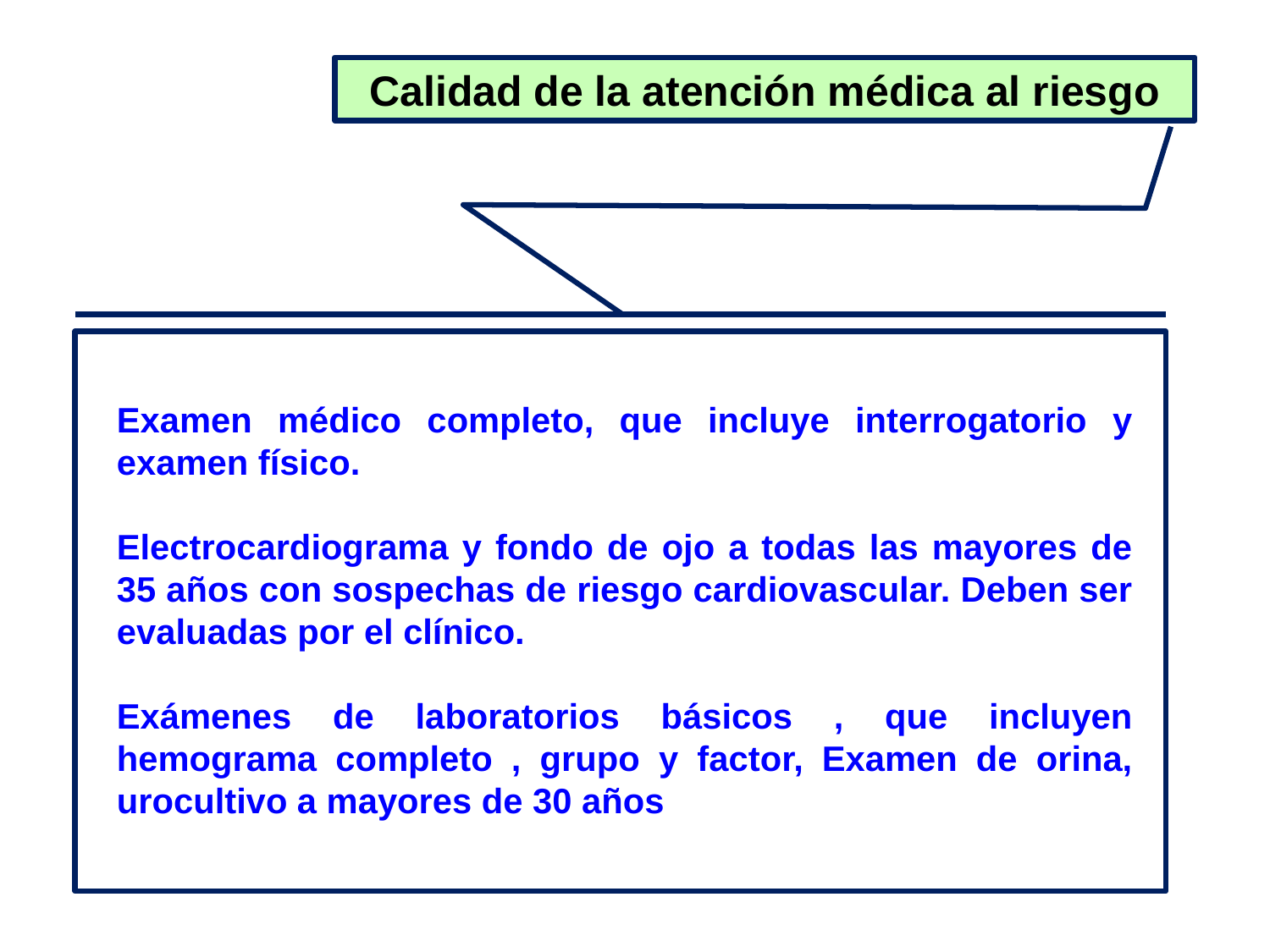

Calidad de la atención médica al riesgo

Examen médico completo, que incluye interrogatorio y examen físico.

Electrocardiograma y fondo de ojo a todas las mayores de 35 años con sospechas de riesgo cardiovascular. Deben ser evaluadas por el clínico.

Exámenes de laboratorios básicos , que incluyen hemograma completo , grupo y factor, Examen de orina, urocultivo a mayores de 30 años